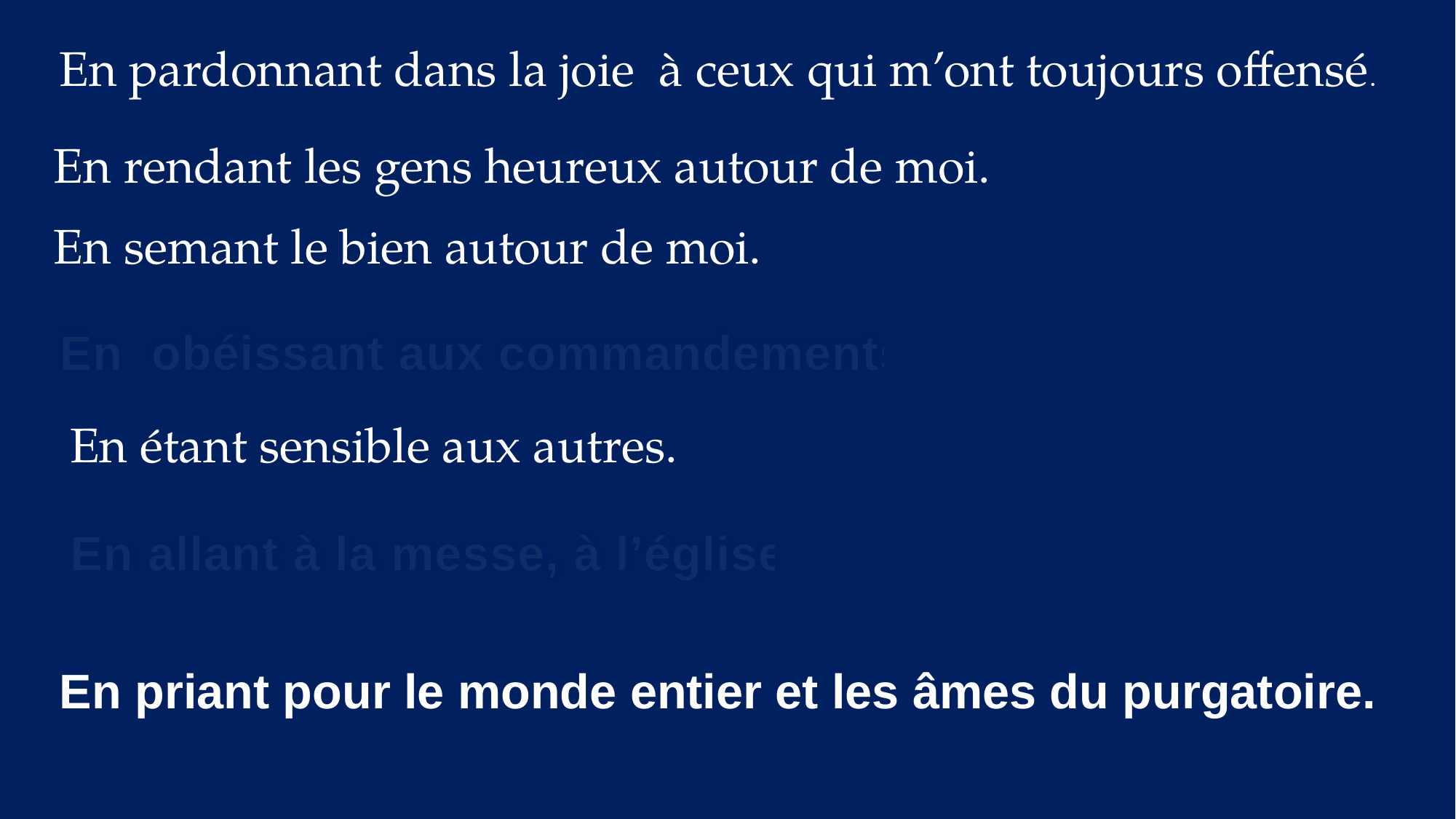

En pardonnant dans la joie  à ceux qui m’ont toujours offensé.
En rendant les gens heureux autour de moi.
En semant le bien autour de moi.
En  obéissant aux commandements
En étant sensible aux autres.
En allant à la messe, à l’église.
En priant pour le monde entier et les âmes du purgatoire.